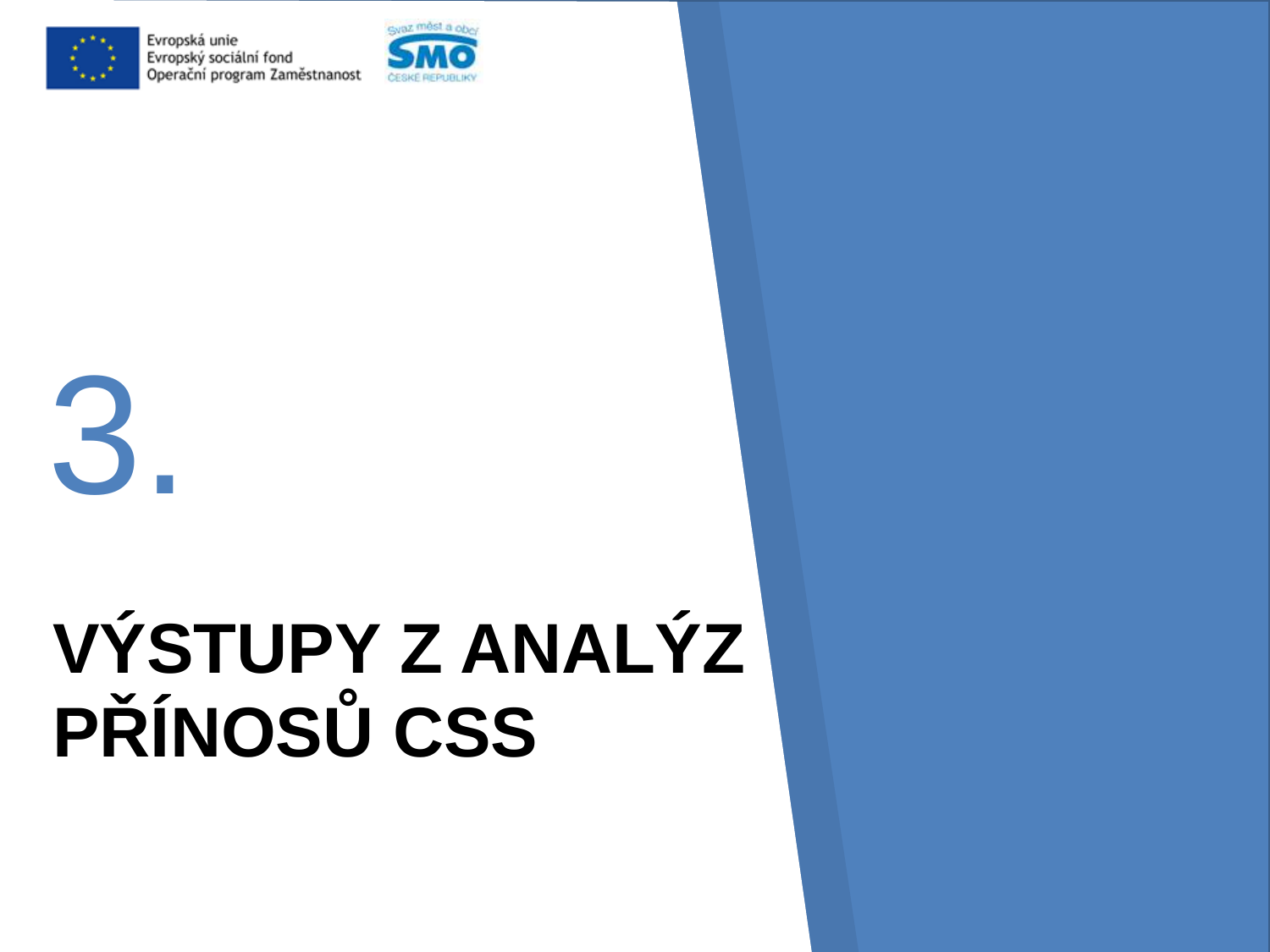

3.
# Výstupy z analýz přínosů CSS